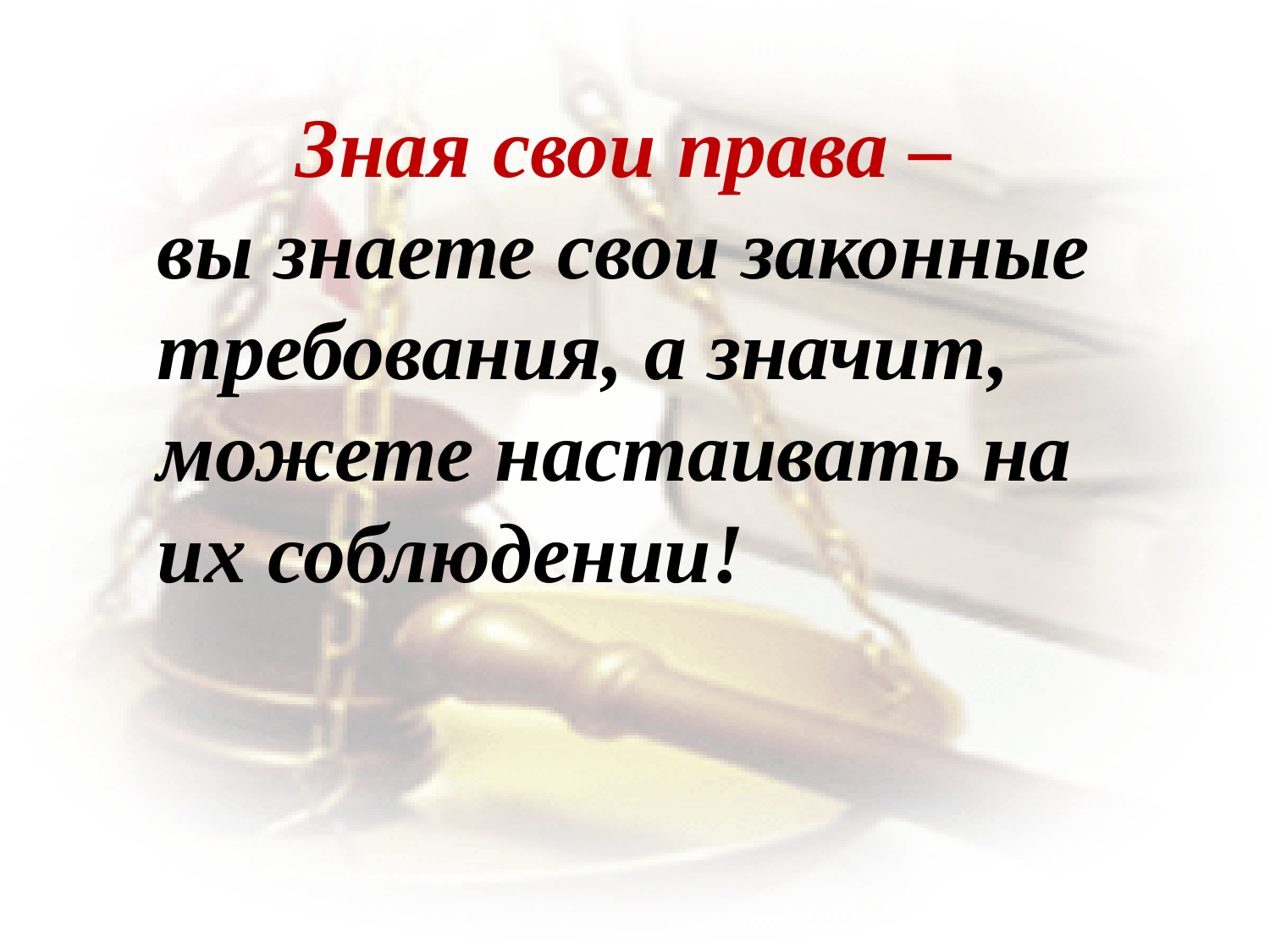

Зная свои права –
вы знаете свои законные требования, а значит, можете настаивать на их соблюдении!